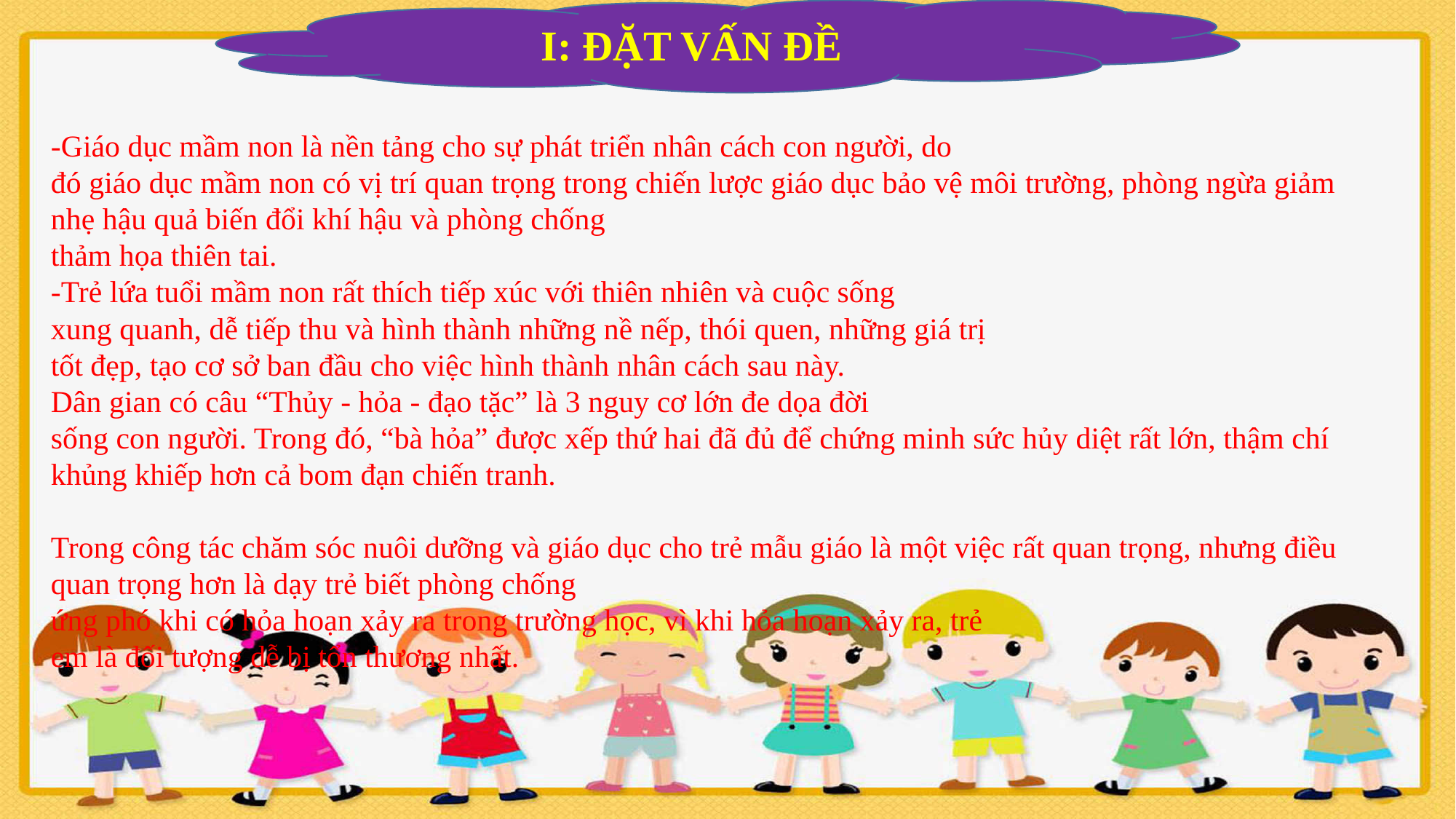

I: ĐẶT VẤN ĐỀ
-Giáo dục mầm non là nền tảng cho sự phát triển nhân cách con người, do
đó giáo dục mầm non có vị trí quan trọng trong chiến lược giáo dục bảo vệ môi trường, phòng ngừa giảm nhẹ hậu quả biến đổi khí hậu và phòng chống
thảm họa thiên tai.
-Trẻ lứa tuổi mầm non rất thích tiếp xúc với thiên nhiên và cuộc sống
xung quanh, dễ tiếp thu và hình thành những nề nếp, thói quen, những giá trị
tốt đẹp, tạo cơ sở ban đầu cho việc hình thành nhân cách sau này.
Dân gian có câu “Thủy - hỏa - đạo tặc” là 3 nguy cơ lớn đe dọa đời
sống con người. Trong đó, “bà hỏa” được xếp thứ hai đã đủ để chứng minh sức hủy diệt rất lớn, thậm chí khủng khiếp hơn cả bom đạn chiến tranh.
Trong công tác chăm sóc nuôi dưỡng và giáo dục cho trẻ mẫu giáo là một việc rất quan trọng, nhưng điều quan trọng hơn là dạy trẻ biết phòng chống
ứng phó khi có hỏa hoạn xảy ra trong trường học, vì khi hỏa hoạn xảy ra, trẻ
em là đối tượng dễ bị tổn thương nhất.